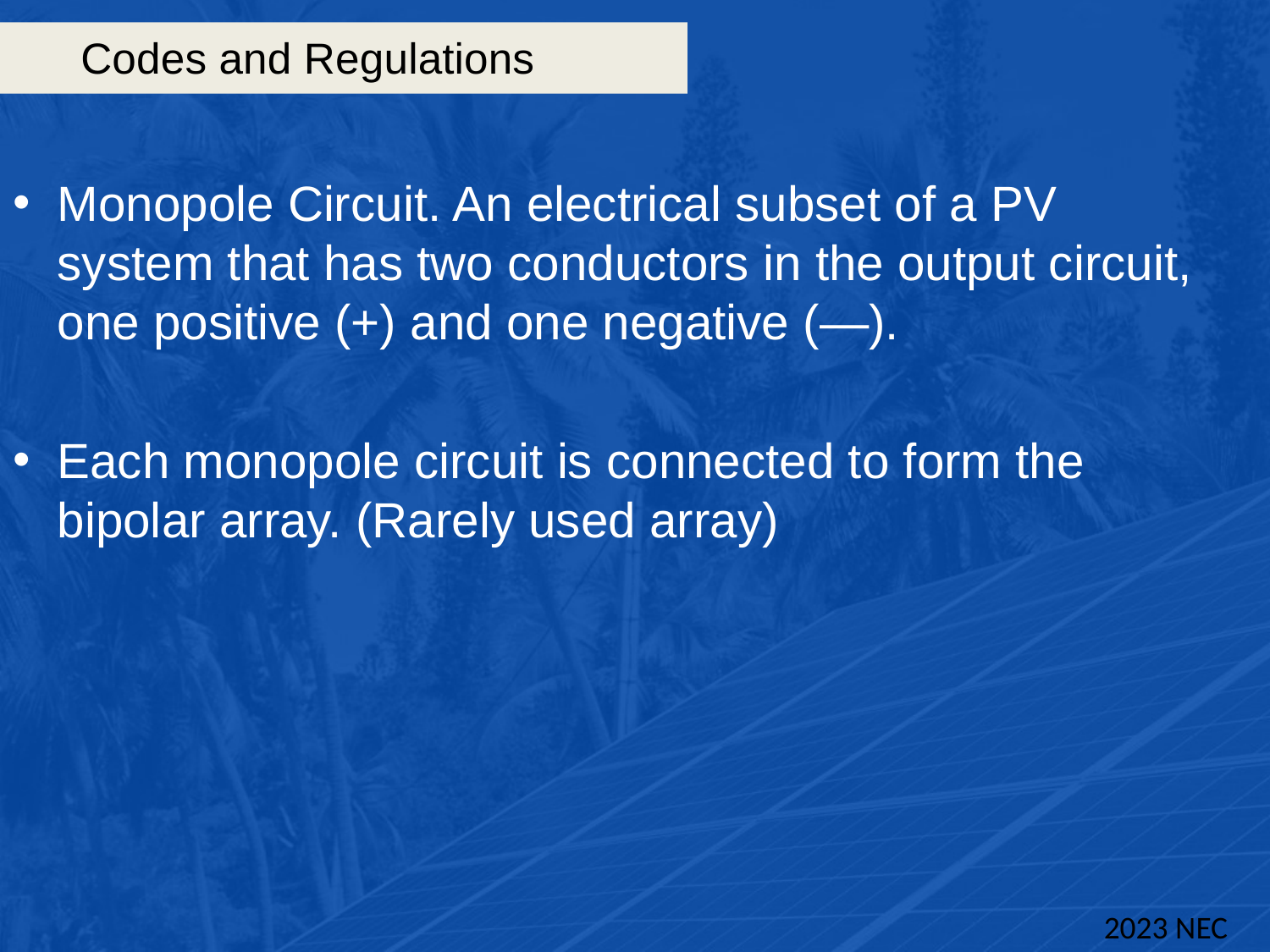

# Codes and Regulations
Monopole Circuit. An electrical subset of a PV system that has two conductors in the output circuit, one positive (+) and one negative (—).

Each monopole circuit is connected to form the bipolar array. (Rarely used array)
2023 NEC